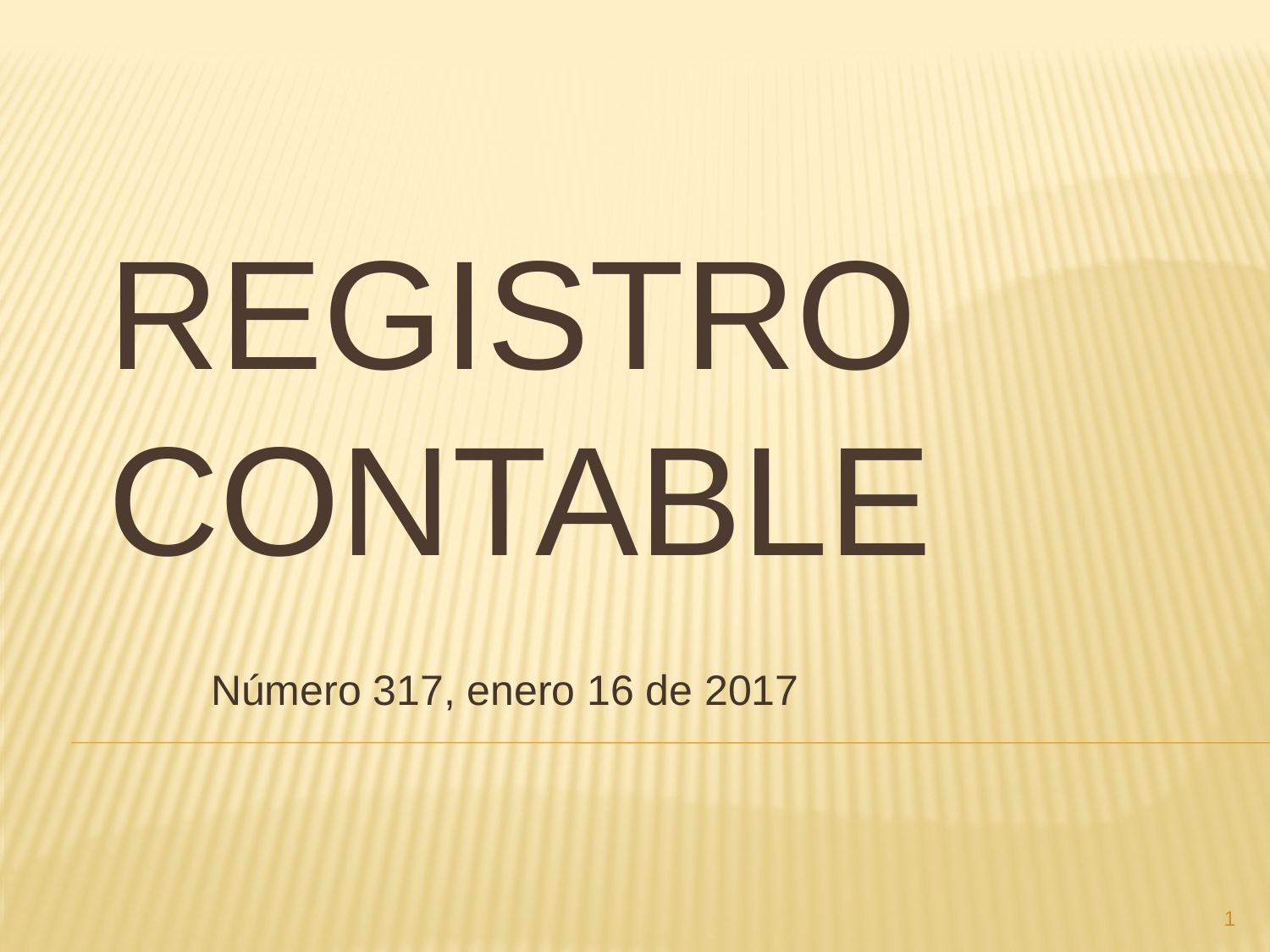

# Registro contable
Número 317, enero 16 de 2017
1